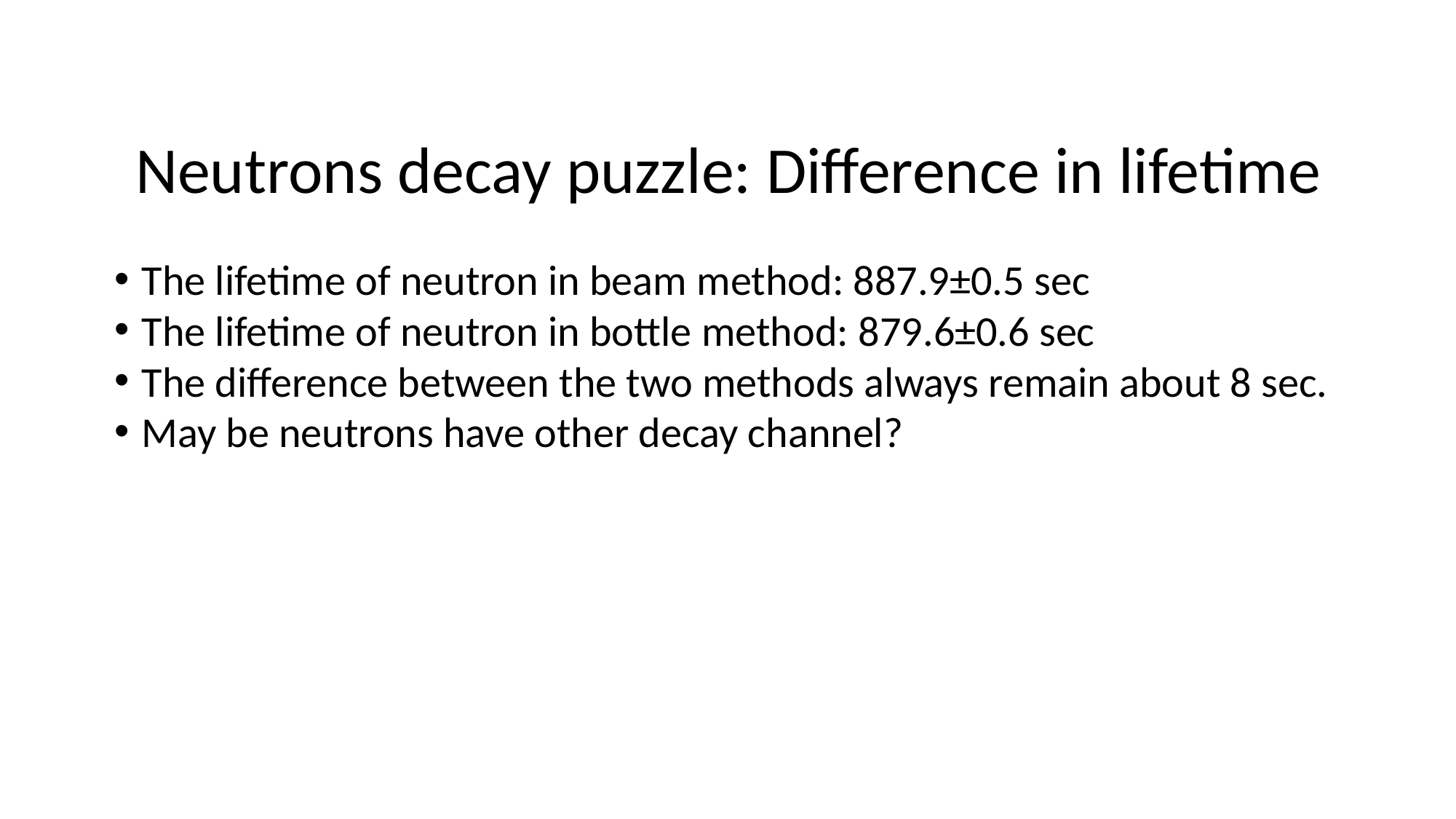

# Neutrons decay puzzle: Difference in lifetime
The lifetime of neutron in beam method: 887.9±0.5 sec
The lifetime of neutron in bottle method: 879.6±0.6 sec
The difference between the two methods always remain about 8 sec.
May be neutrons have other decay channel?